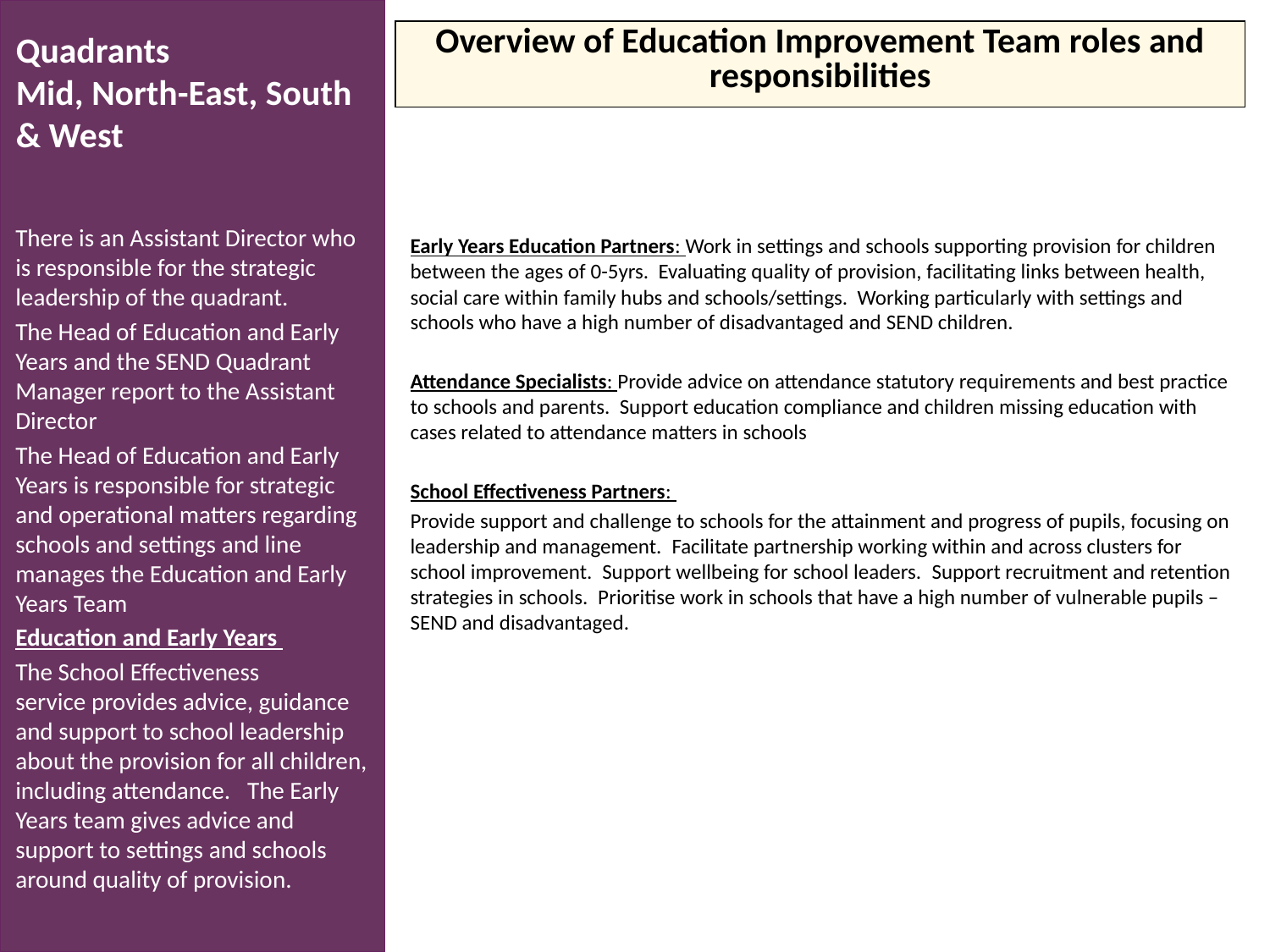

Quadrants
Mid, North-East, South & West
| Overview of Education Improvement Team roles and responsibilities |
| --- |

Early Years Education Partners: Work in settings and schools supporting provision for children between the ages of 0-5yrs.  Evaluating quality of provision, facilitating links between health, social care within family hubs and schools/settings.  Working particularly with settings and schools who have a high number of disadvantaged and SEND children.

Attendance Specialists: Provide advice on attendance statutory requirements and best practice to schools and parents.  Support education compliance and children missing education with cases related to attendance matters in schools

School Effectiveness Partners:
Provide support and challenge to schools for the attainment and progress of pupils, focusing on leadership and management.  Facilitate partnership working within and across clusters for school improvement.  Support wellbeing for school leaders.  Support recruitment and retention strategies in schools.  Prioritise work in schools that have a high number of vulnerable pupils – SEND and disadvantaged.

There is an Assistant Director who is responsible for the strategic leadership of the quadrant.
The Head of Education and Early Years and the SEND Quadrant Manager report to the Assistant Director
The Head of Education and Early Years is responsible for strategic and operational matters regarding schools and settings and line manages the Education and Early Years Team
Education and Early Years
The School Effectiveness service provides advice, guidance and support to school leadership about the provision for all children, including attendance.   The Early Years team gives advice and support to settings and schools around quality of provision.
​